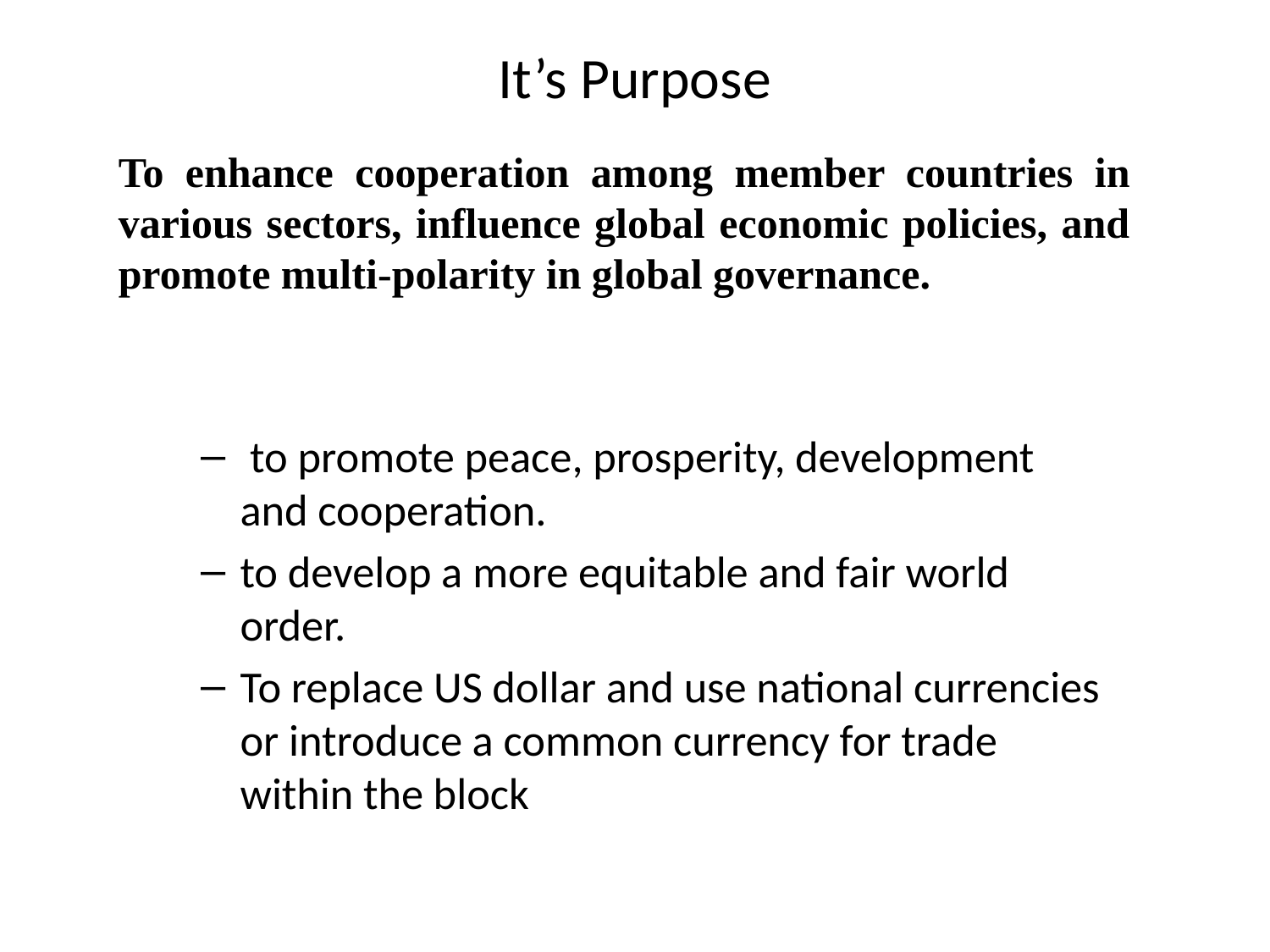

# It’s Purpose
To enhance cooperation among member countries in various sectors, influence global economic policies, and promote multi-polarity in global governance.

 to promote peace, prosperity, development and cooperation.
to develop a more equitable and fair world order.
To replace US dollar and use national currencies or introduce a common currency for trade within the block